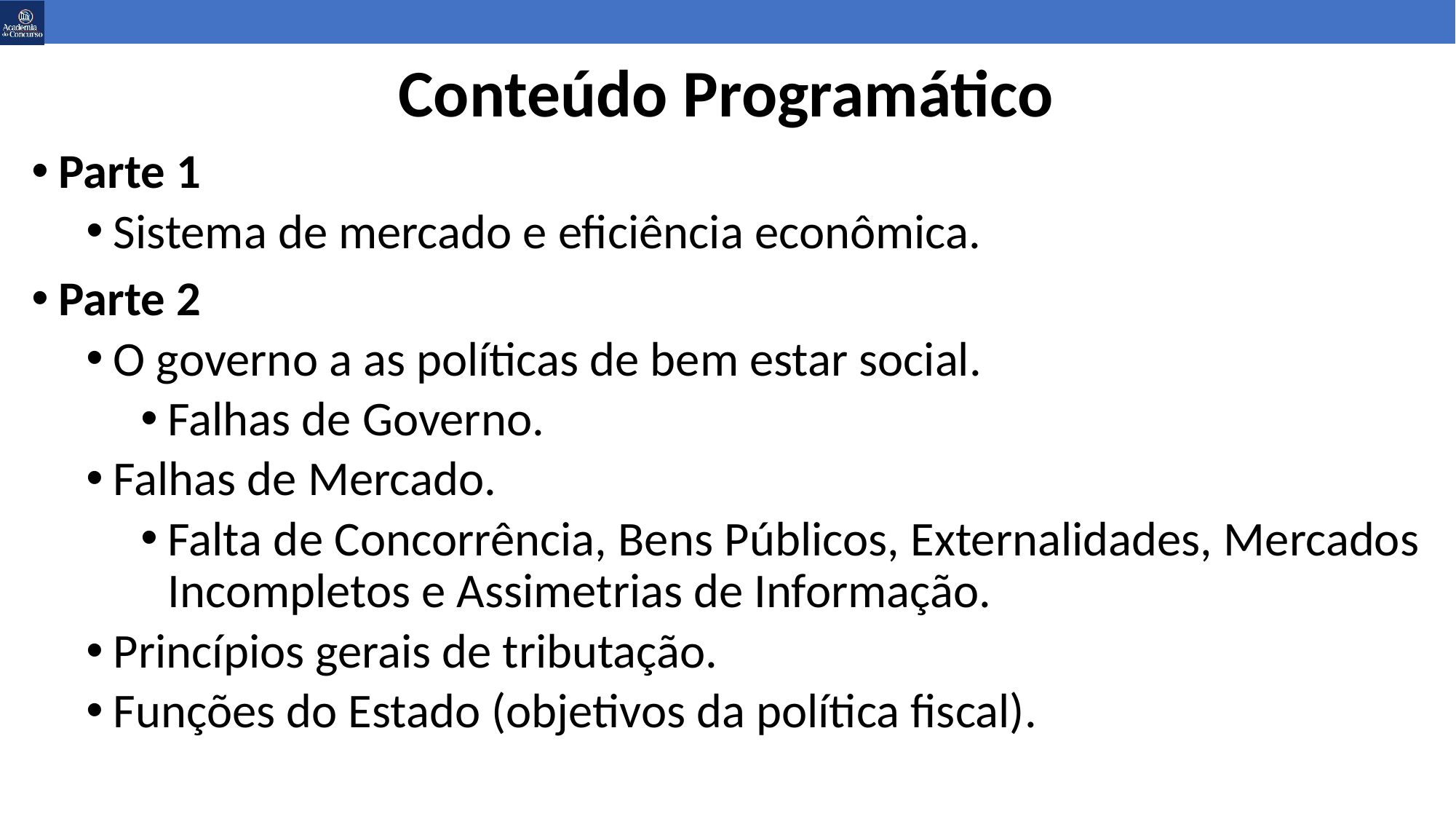

Conteúdo Programático
Parte 1
Sistema de mercado e eficiência econômica.
Parte 2
O governo a as políticas de bem estar social.
Falhas de Governo.
Falhas de Mercado.
Falta de Concorrência, Bens Públicos, Externalidades, Mercados Incompletos e Assimetrias de Informação.
Princípios gerais de tributação.
Funções do Estado (objetivos da política fiscal).